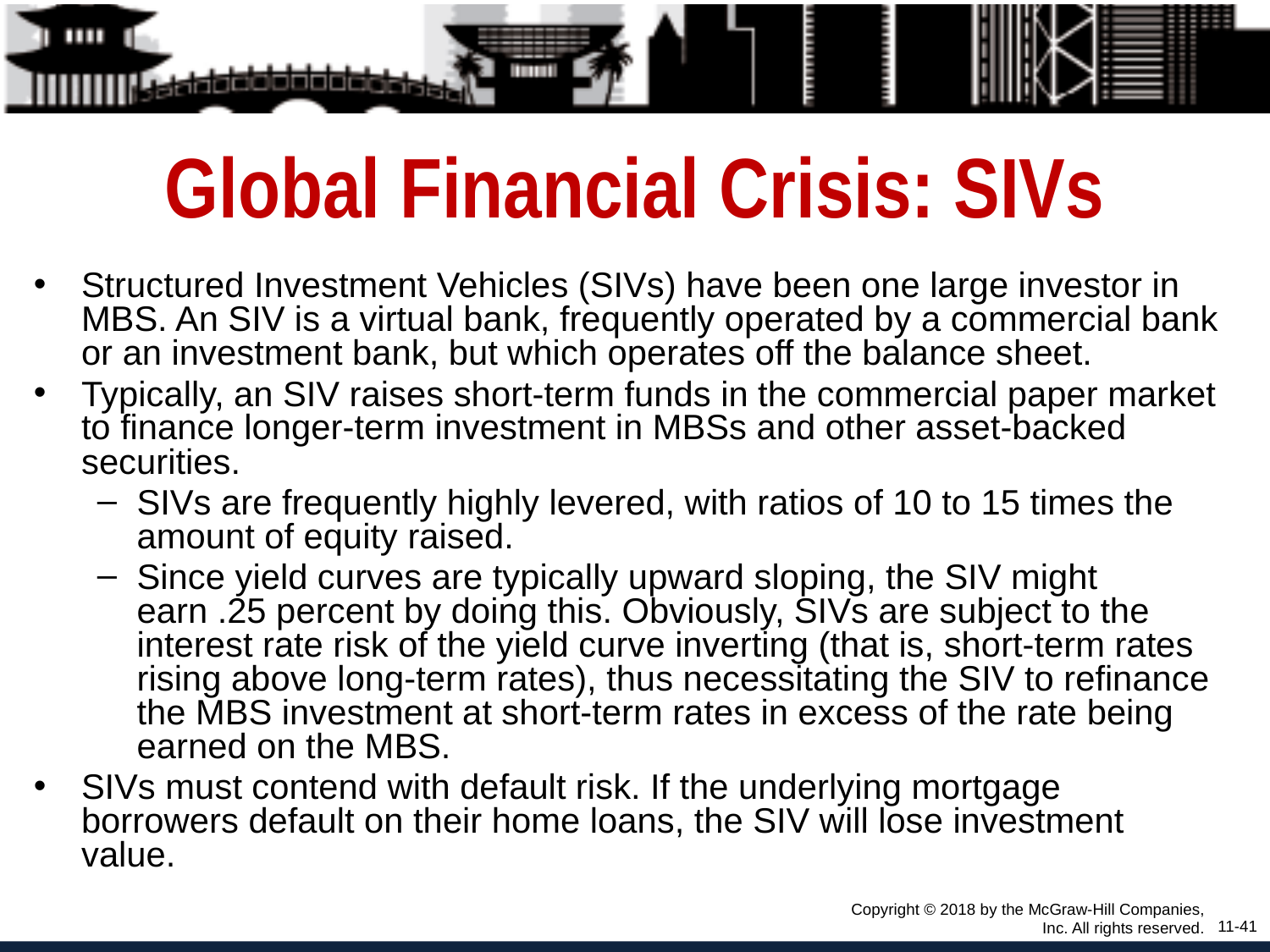

# Global Financial Crisis: SIVs
Structured Investment Vehicles (SIVs) have been one large investor in MBS. An SIV is a virtual bank, frequently operated by a commercial bank or an investment bank, but which operates off the balance sheet.
Typically, an SIV raises short-term funds in the commercial paper market to finance longer-term investment in MBSs and other asset-backed securities.
SIVs are frequently highly levered, with ratios of 10 to 15 times the amount of equity raised.
Since yield curves are typically upward sloping, the SIV might earn .25 percent by doing this. Obviously, SIVs are subject to the interest rate risk of the yield curve inverting (that is, short-term rates rising above long-term rates), thus necessitating the SIV to refinance the MBS investment at short-term rates in excess of the rate being earned on the MBS.
SIVs must contend with default risk. If the underlying mortgage borrowers default on their home loans, the SIV will lose investment value.
Copyright © 2018 by the McGraw-Hill Companies, Inc. All rights reserved.

11-41